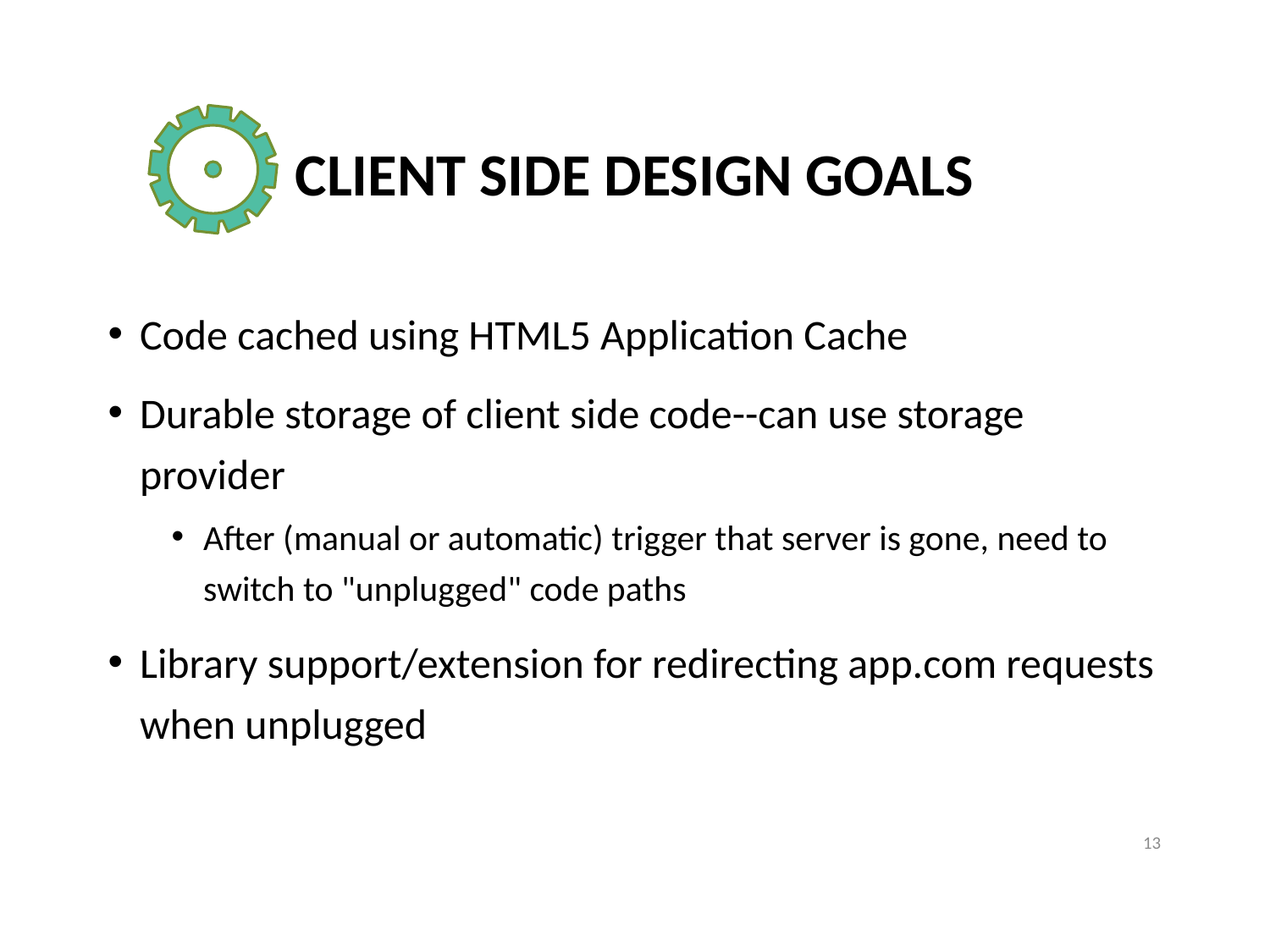

# Client Side Design Goals

Code cached using HTML5 Application Cache
Durable storage of client side code--can use storage provider
After (manual or automatic) trigger that server is gone, need to switch to "unplugged" code paths
Library support/extension for redirecting app.com requests when unplugged
13